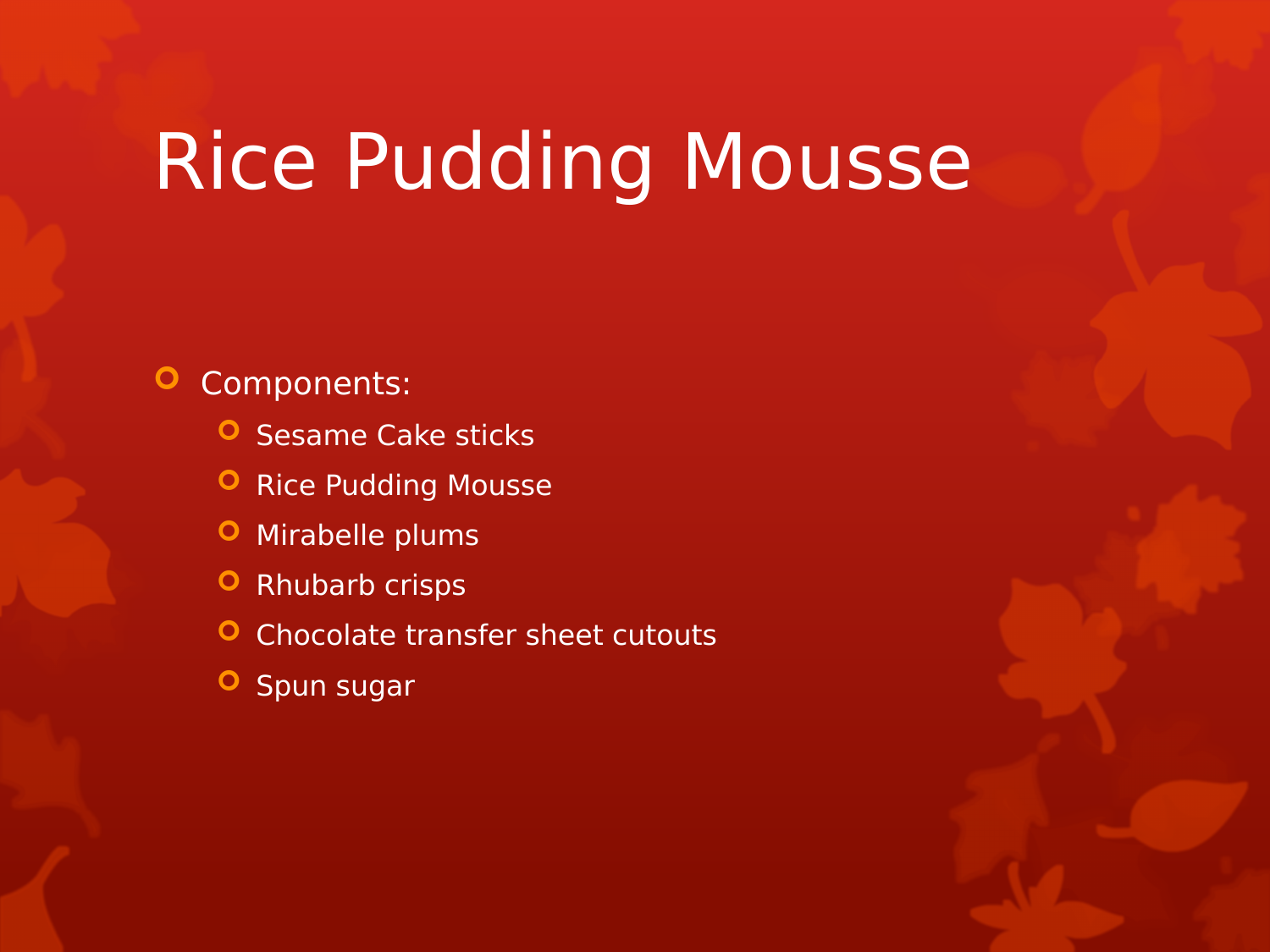

# Rice Pudding Mousse
Components:
Sesame Cake sticks
Rice Pudding Mousse
Mirabelle plums
Rhubarb crisps
Chocolate transfer sheet cutouts
Spun sugar